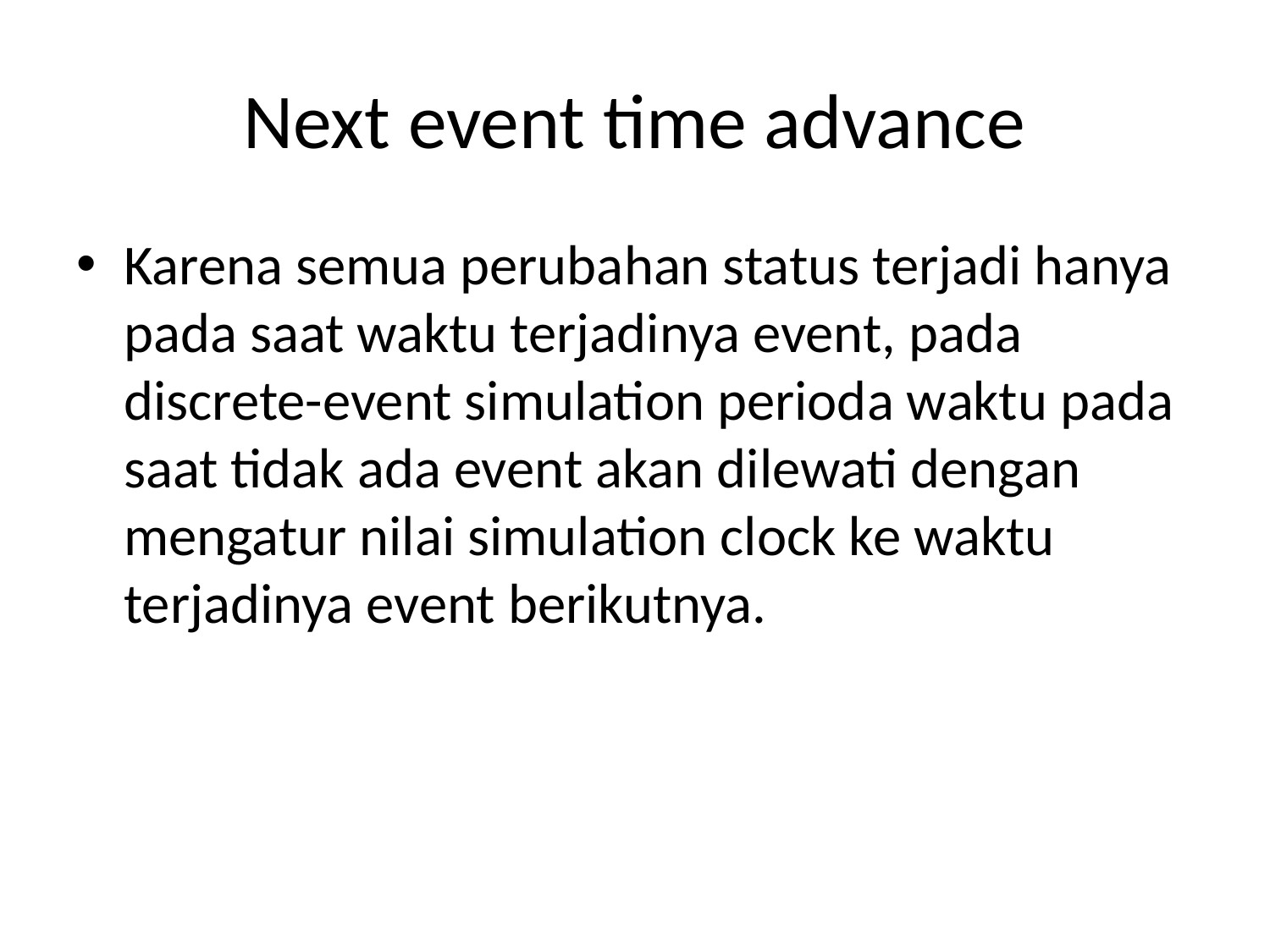

# Next event time advance
Karena semua perubahan status terjadi hanya pada saat waktu terjadinya event, pada discrete-event simulation perioda waktu pada saat tidak ada event akan dilewati dengan mengatur nilai simulation clock ke waktu terjadinya event berikutnya.